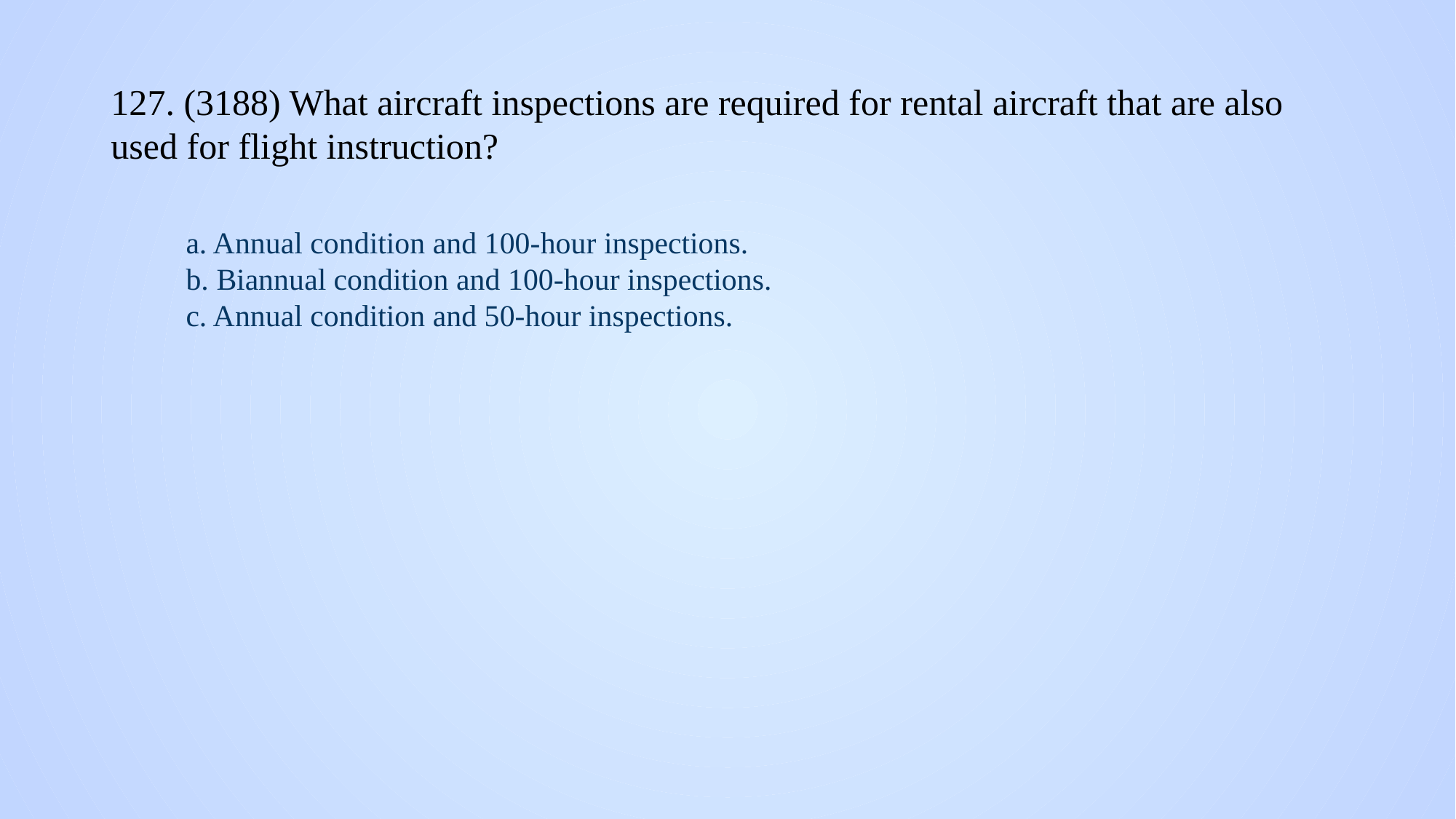

# 127. (3188) What aircraft inspections are required for rental aircraft that are also used for flight instruction?
a. Annual condition and 100-hour inspections.
b. Biannual condition and 100-hour inspections.
c. Annual condition and 50-hour inspections.